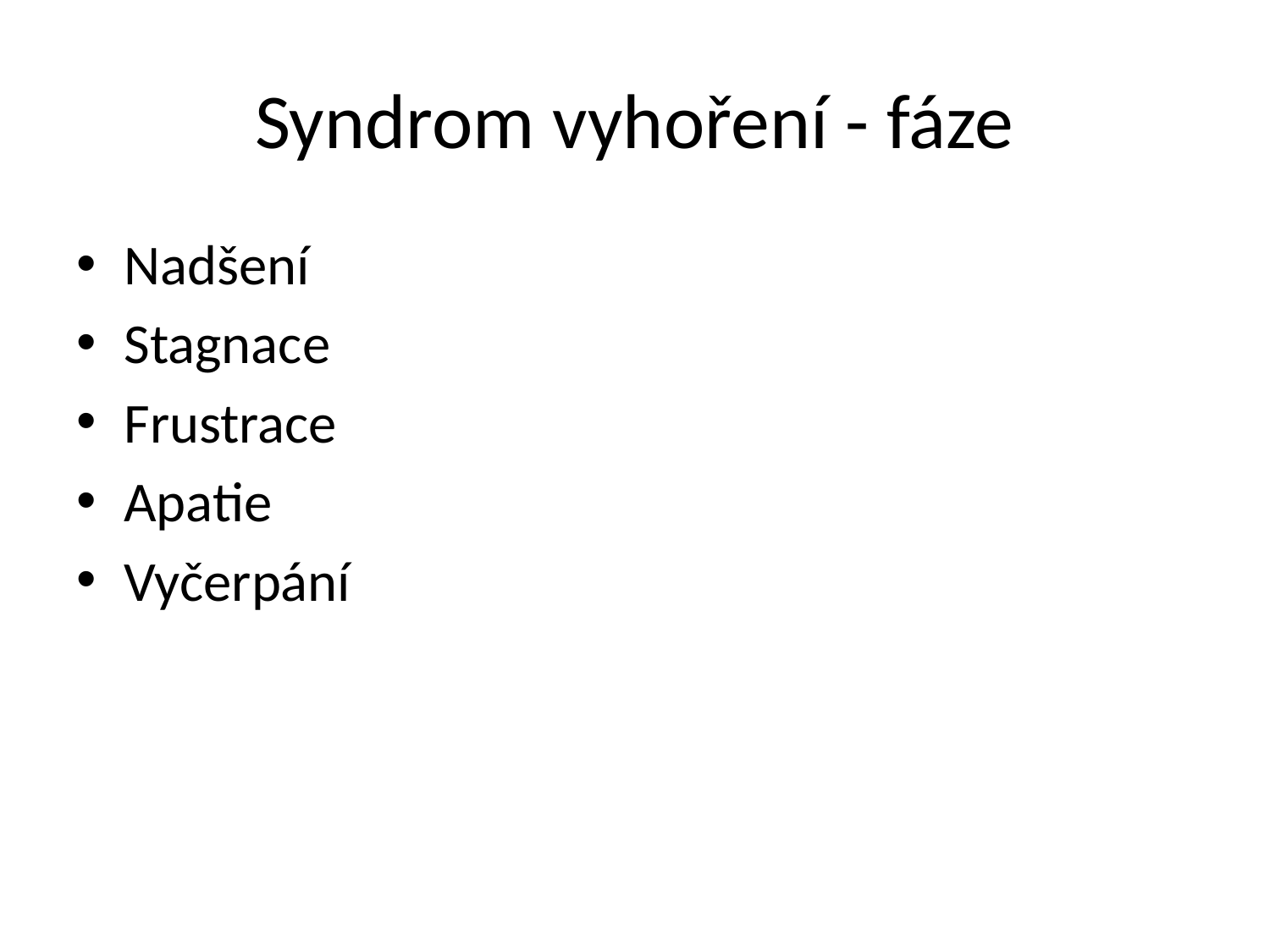

# Syndrom vyhoření - fáze
Nadšení
Stagnace
Frustrace
Apatie
Vyčerpání